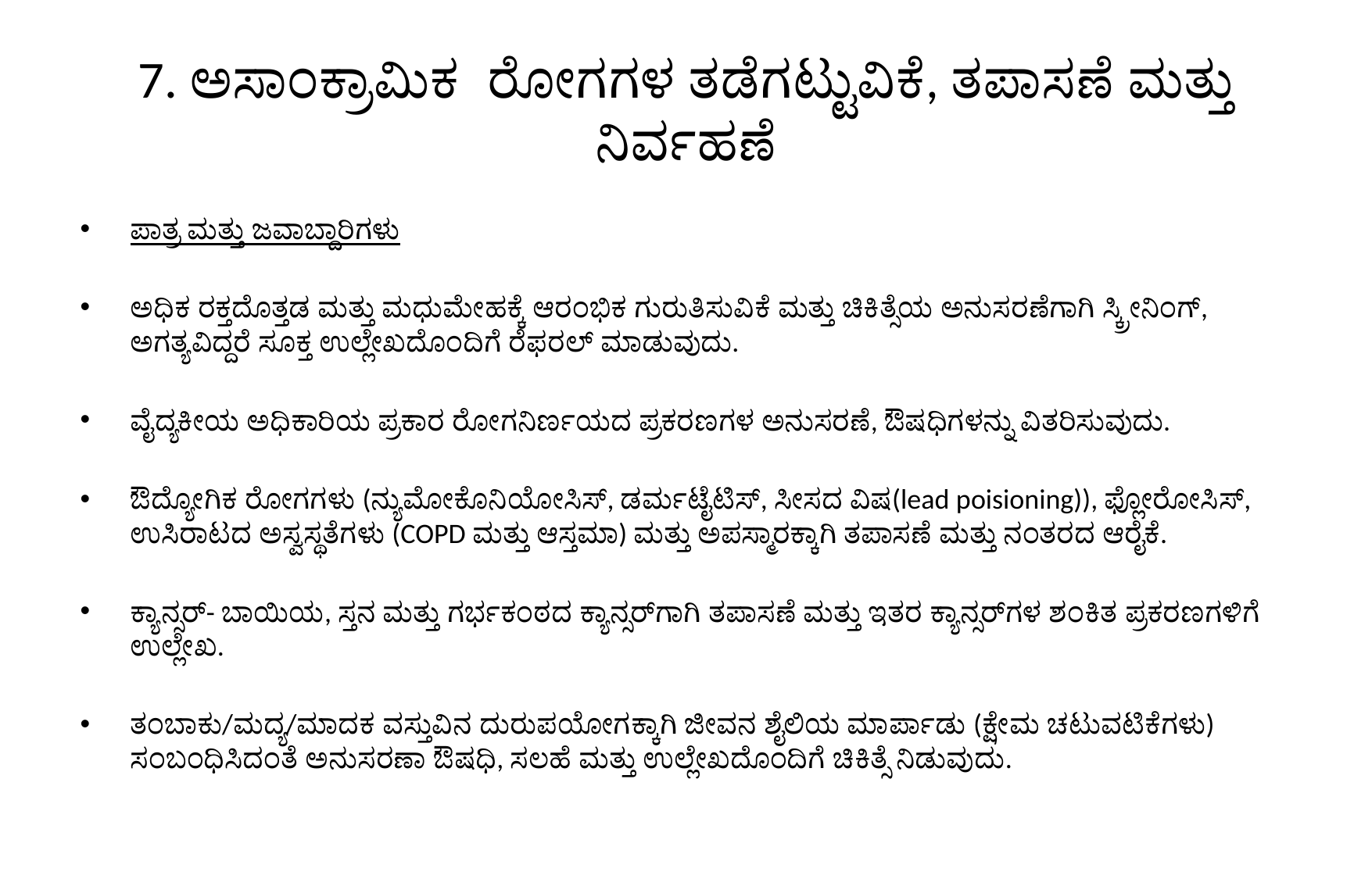

# 7. ಅಸಾಂಕ್ರಾಮಿಕ  ರೋಗಗಳ ತಡೆಗಟ್ಟುವಿಕೆ, ತಪಾಸಣೆ ಮತ್ತು ನಿರ್ವಹಣೆ
ಪಾತ್ರ ಮತ್ತು ಜವಾಬ್ದಾರಿಗಳು

ಅಧಿಕ ರಕ್ತದೊತ್ತಡ ಮತ್ತು ಮಧುಮೇಹಕ್ಕೆ ಆರಂಭಿಕ ಗುರುತಿಸುವಿಕೆ ಮತ್ತು ಚಿಕಿತ್ಸೆಯ ಅನುಸರಣೆಗಾಗಿ ಸ್ಕ್ರೀನಿಂಗ್, ಅಗತ್ಯವಿದ್ದರೆ ಸೂಕ್ತ ಉಲ್ಲೇಖದೊಂದಿಗೆ ರೆಫರಲ್ ಮಾಡುವುದು.

ವೈದ್ಯಕೀಯ ಅಧಿಕಾರಿಯ ಪ್ರಕಾರ ರೋಗನಿರ್ಣಯದ ಪ್ರಕರಣಗಳ ಅನುಸರಣೆ, ಔಷಧಿಗಳನ್ನು ವಿತರಿಸುವುದು.

ಔದ್ಯೋಗಿಕ ರೋಗಗಳು (ನ್ಯುಮೋಕೊನಿಯೋಸಿಸ್, ಡರ್ಮಟೈಟಿಸ್, ಸೀಸದ ವಿಷ(lead poisioning)), ಫ್ಲೋರೋಸಿಸ್, ಉಸಿರಾಟದ ಅಸ್ವಸ್ಥತೆಗಳು (COPD ಮತ್ತು ಆಸ್ತಮಾ) ಮತ್ತು ಅಪಸ್ಮಾರಕ್ಕಾಗಿ ತಪಾಸಣೆ ಮತ್ತು ನಂತರದ ಆರೈಕೆ.

ಕ್ಯಾನ್ಸರ್- ಬಾಯಿಯ, ಸ್ತನ ಮತ್ತು ಗರ್ಭಕಂಠದ ಕ್ಯಾನ್ಸರ್‌ಗಾಗಿ ತಪಾಸಣೆ ಮತ್ತು ಇತರ ಕ್ಯಾನ್ಸರ್‌ಗಳ ಶಂಕಿತ ಪ್ರಕರಣಗಳಿಗೆ ಉಲ್ಲೇಖ.

ತಂಬಾಕು/ಮದ್ಯ/ಮಾದಕ ವಸ್ತುವಿನ ದುರುಪಯೋಗಕ್ಕಾಗಿ ಜೀವನ ಶೈಲಿಯ ಮಾರ್ಪಾಡು (ಕ್ಷೇಮ ಚಟುವಟಿಕೆಗಳು) ಸಂಬಂಧಿಸಿದಂತೆ ಅನುಸರಣಾ ಔಷಧಿ, ಸಲಹೆ ಮತ್ತು ಉಲ್ಲೇಖದೊಂದಿಗೆ ಚಿಕಿತ್ಸೆ ನಿಡುವುದು.